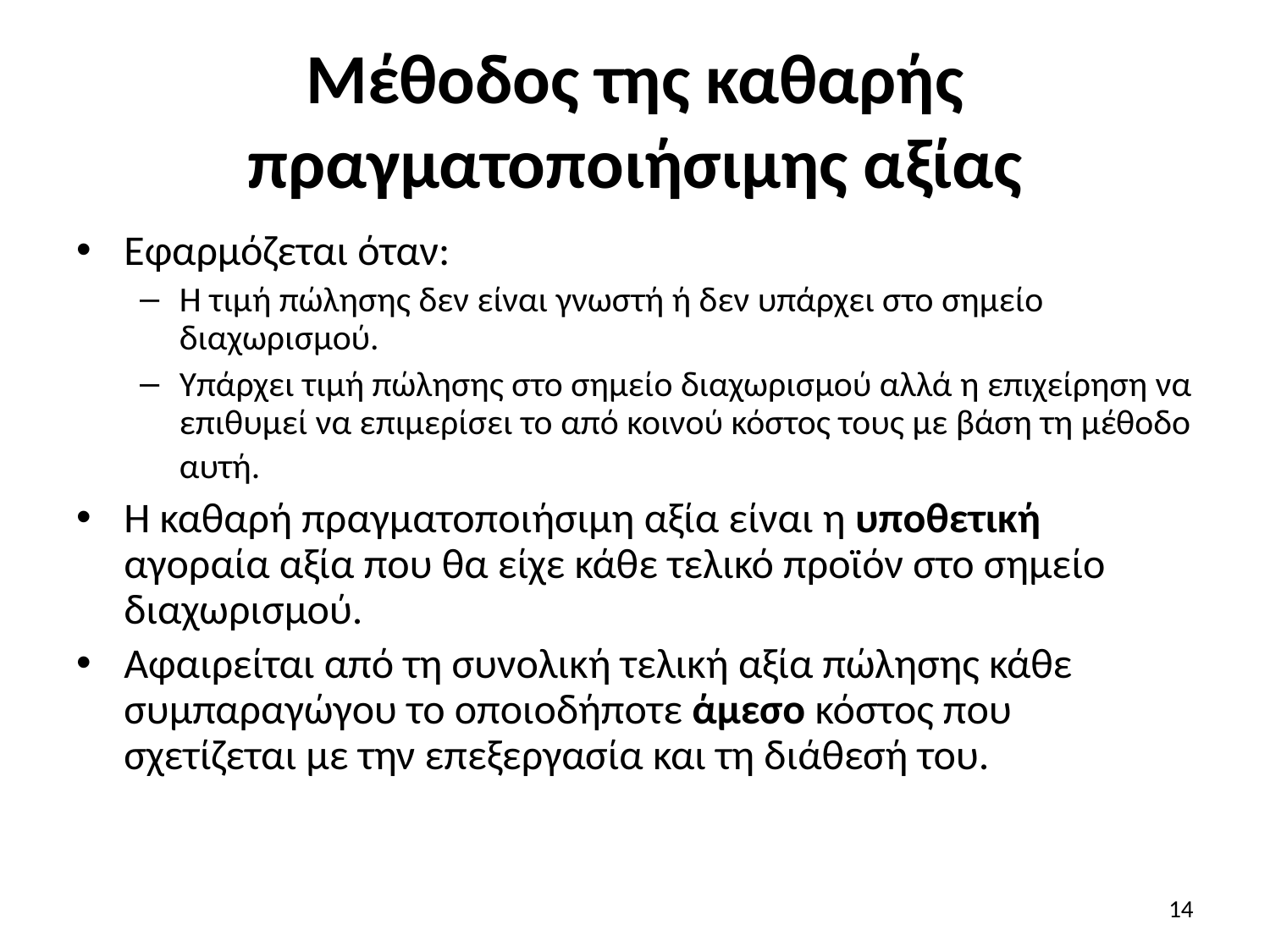

# Μέθοδος της καθαρής πραγματοποιήσιμης αξίας
Εφαρμόζεται όταν:
Η τιμή πώλησης δεν είναι γνωστή ή δεν υπάρχει στο σημείο διαχωρισμού.
Υπάρχει τιμή πώλησης στο σημείο διαχωρισμού αλλά η επιχείρηση να επιθυμεί να επιμερίσει το από κοινού κόστος τους με βάση τη μέθοδο αυτή.
Η καθαρή πραγματοποιήσιμη αξία είναι η υποθετική αγοραία αξία που θα είχε κάθε τελικό προϊόν στο σημείο διαχωρισμού.
Αφαιρείται από τη συνολική τελική αξία πώλησης κάθε συμπαραγώγου το οποιοδήποτε άμεσο κόστος που σχετίζεται με την επεξεργασία και τη διάθεσή του.
14